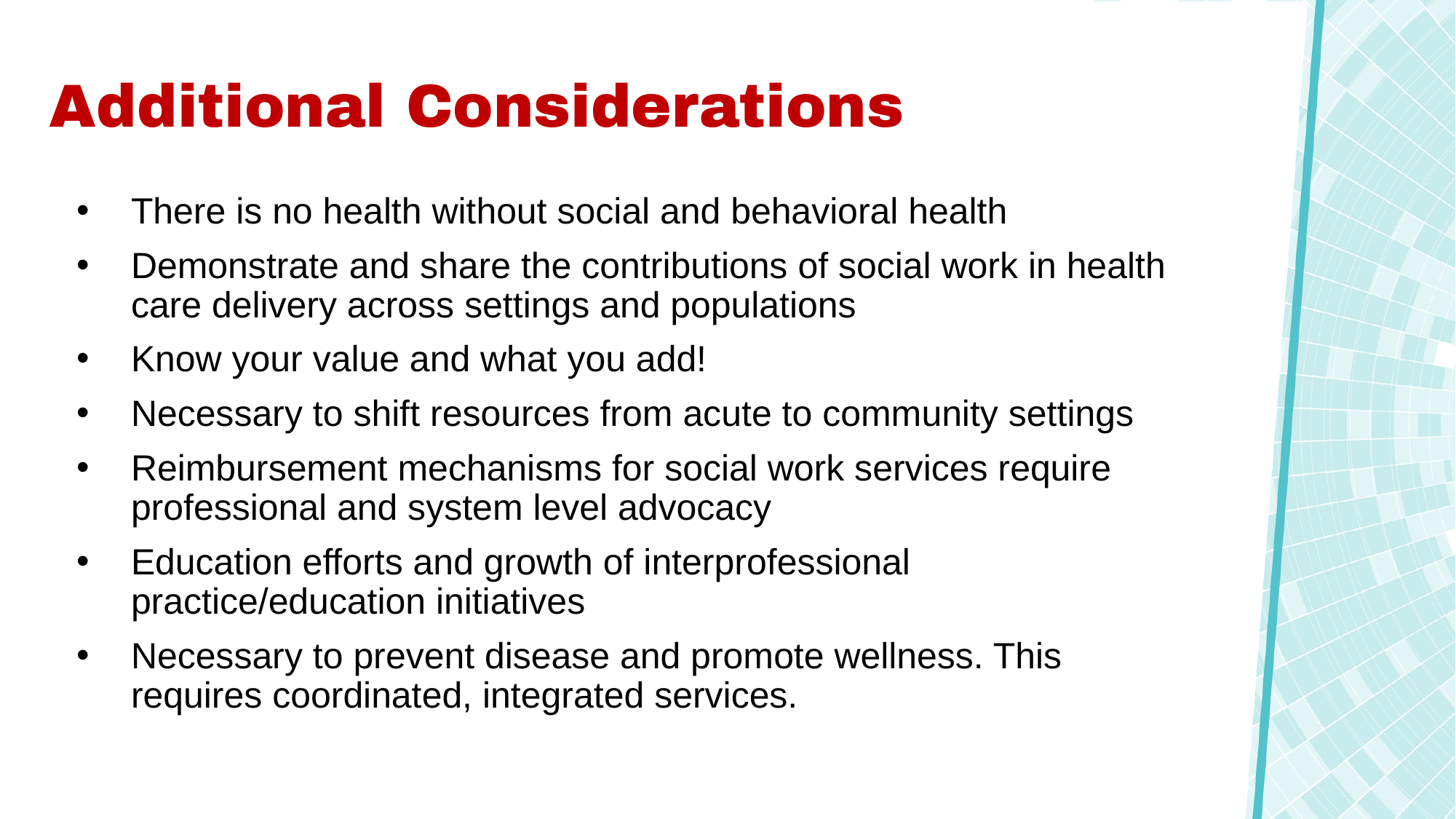

# Additional Considerations
There is no health without social and behavioral health
Demonstrate and share the contributions of social work in health care delivery across settings and populations
Know your value and what you add!
Necessary to shift resources from acute to community settings
Reimbursement mechanisms for social work services require professional and system level advocacy
Education efforts and growth of interprofessional practice/education initiatives
Necessary to prevent disease and promote wellness. This requires coordinated, integrated services.